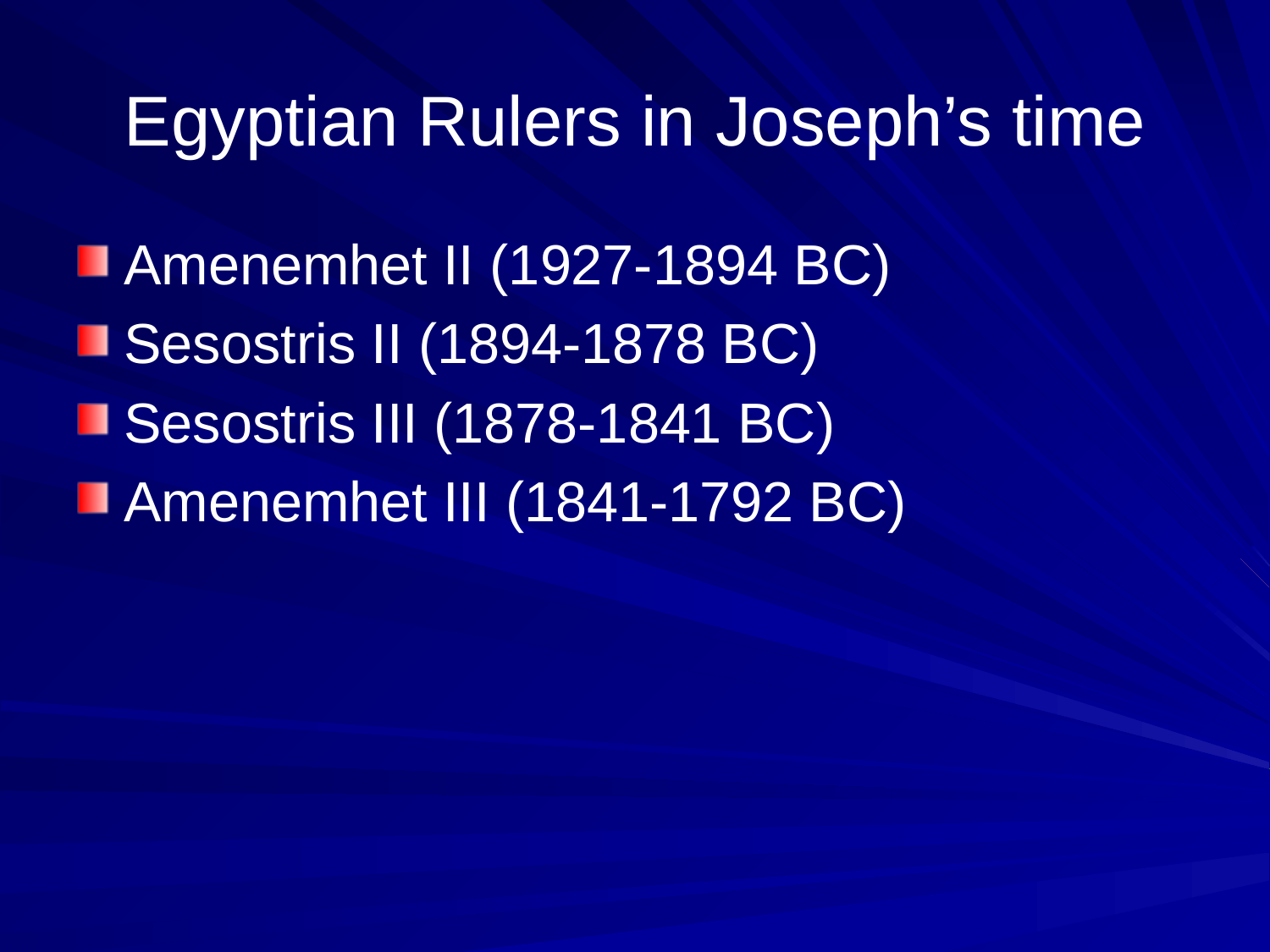

# Egyptian Rulers in Joseph’s time
Amenemhet II (1927-1894 BC)
Sesostris II (1894-1878 BC)
Sesostris III (1878-1841 BC)
Amenemhet III (1841-1792 BC)